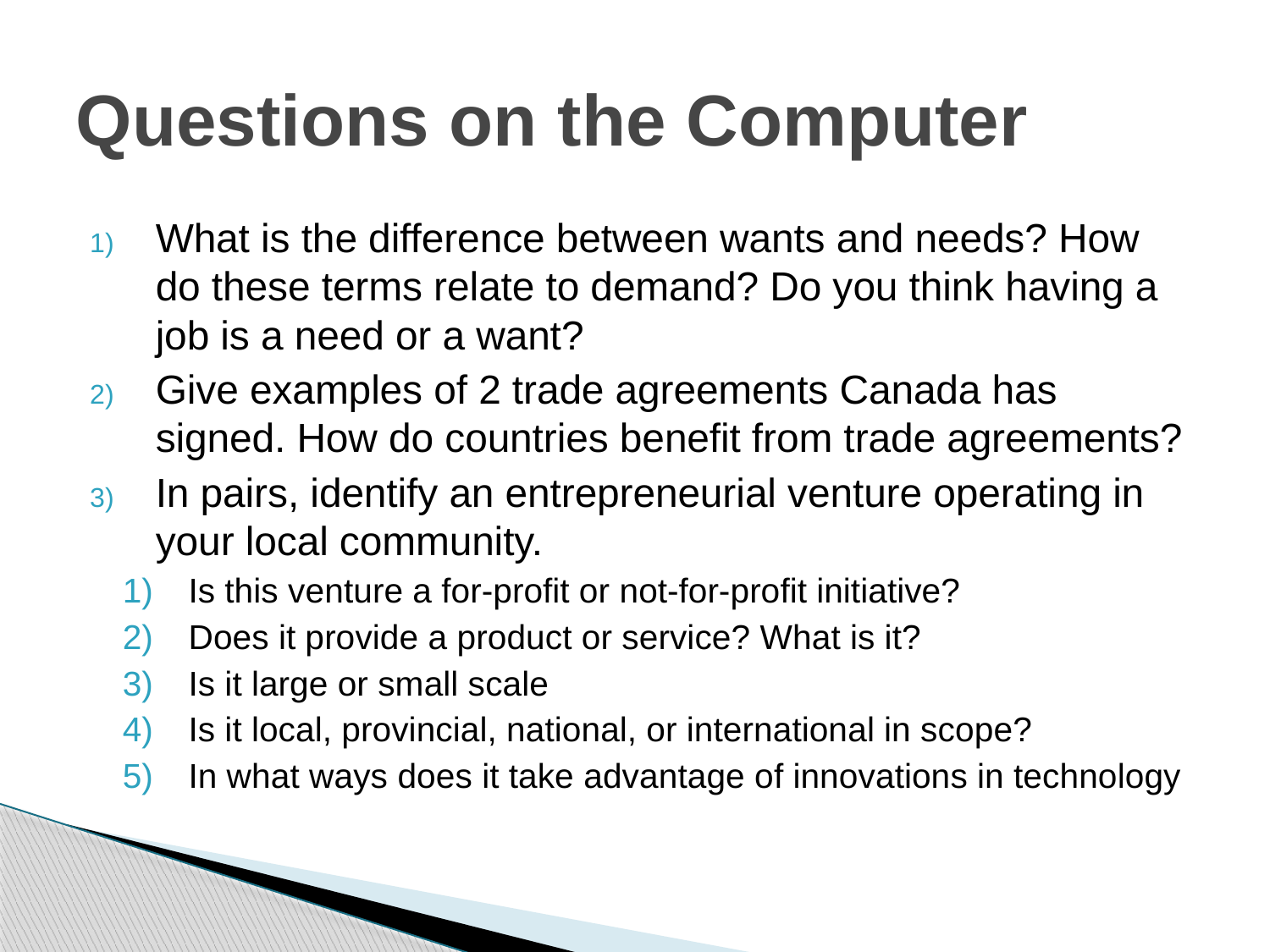

# Questions on the Computer
What is the difference between wants and needs? How do these terms relate to demand? Do you think having a job is a need or a want?
Give examples of 2 trade agreements Canada has signed. How do countries benefit from trade agreements?
In pairs, identify an entrepreneurial venture operating in your local community.
Is this venture a for-profit or not-for-profit initiative?
Does it provide a product or service? What is it?
Is it large or small scale
Is it local, provincial, national, or international in scope?
In what ways does it take advantage of innovations in technology